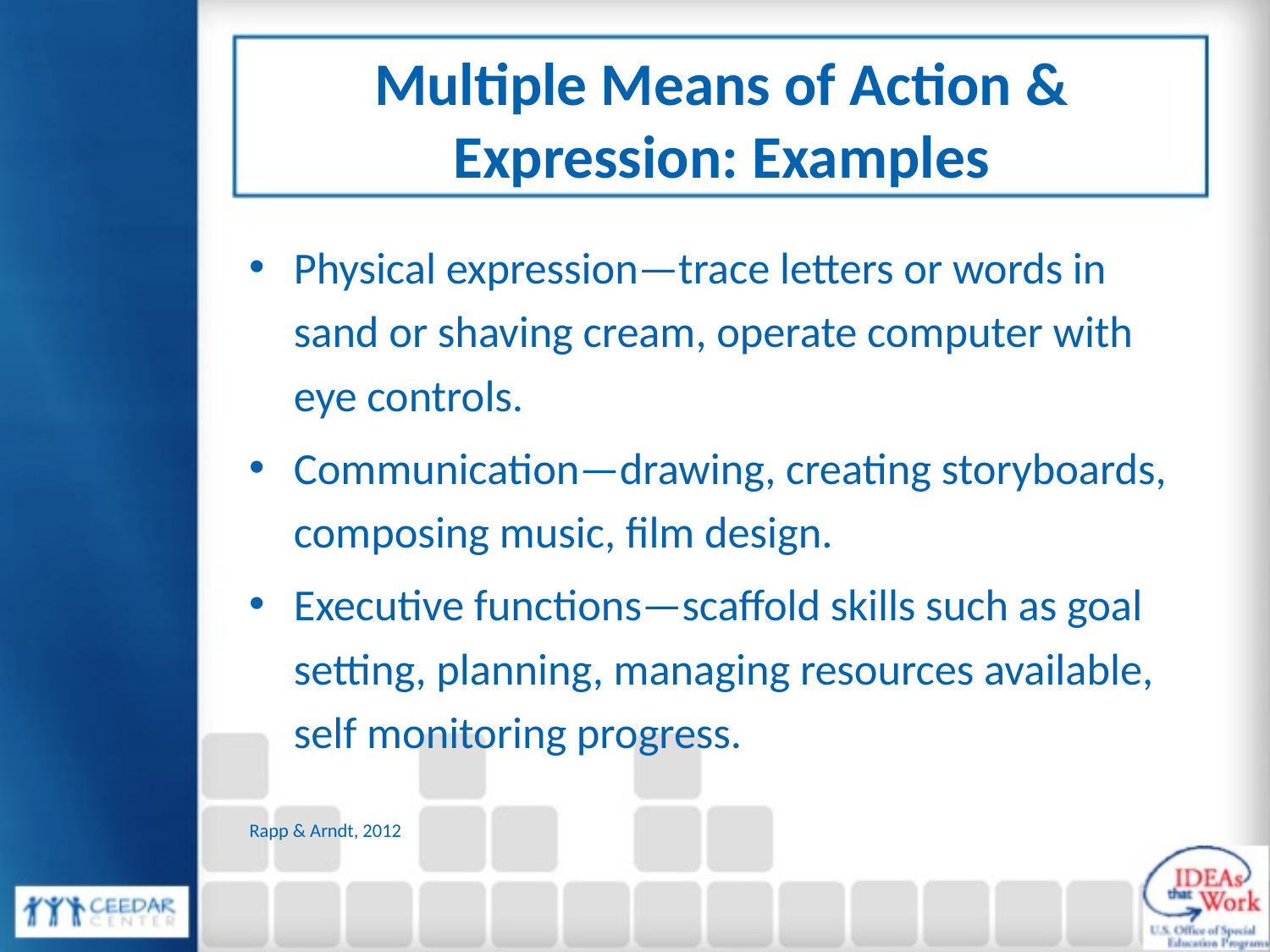

# Multiple Means of Action & Expression: Examples
Physical expression—trace letters or words in sand or shaving cream, operate computer with eye controls.
Communication—drawing, creating storyboards, composing music, film design.
Executive functions—scaffold skills such as goal setting, planning, managing resources available, self monitoring progress.

Rapp & Arndt, 2012